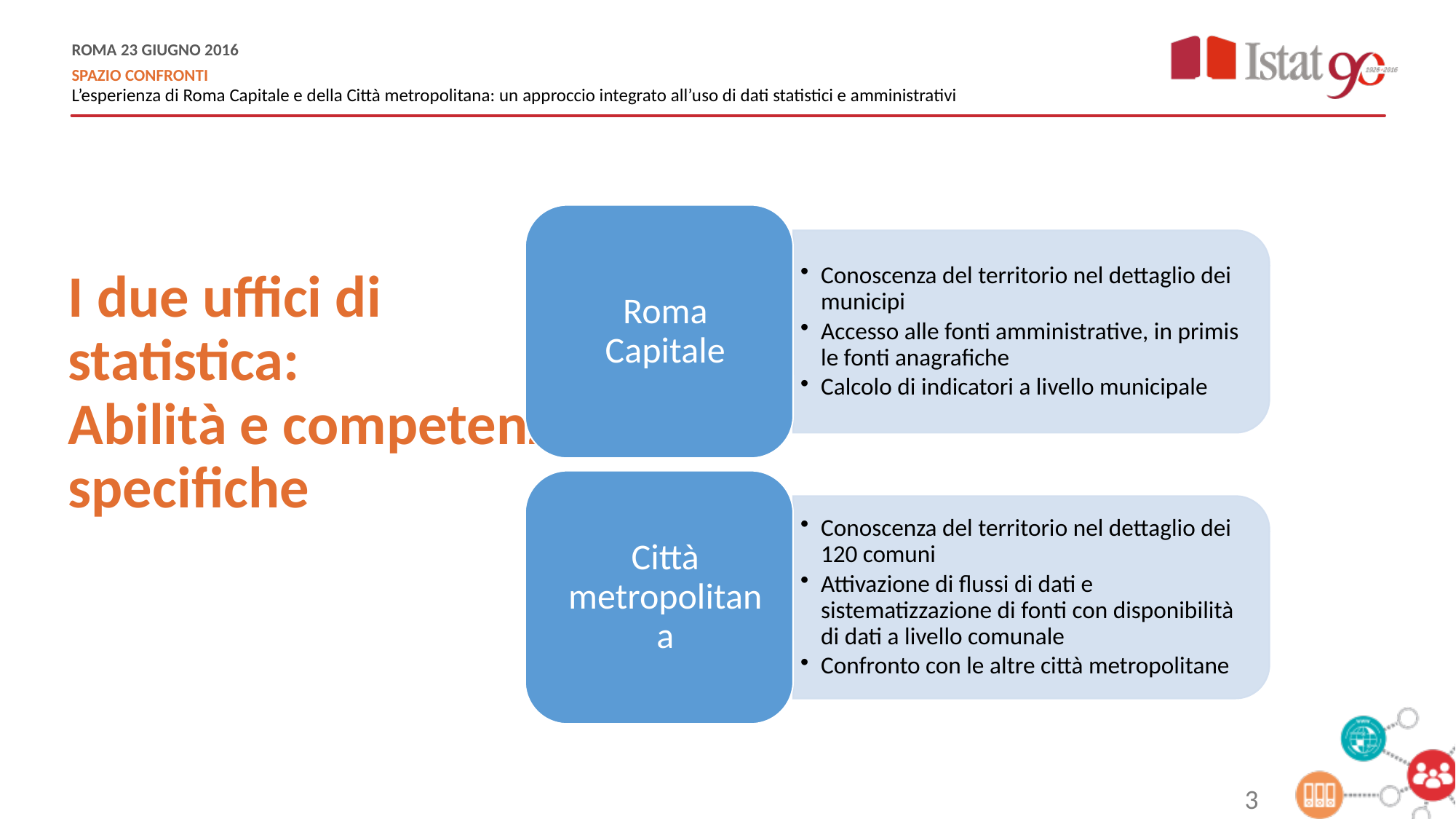

Conoscenza del territorio nel dettaglio dei municipi
Accesso alle fonti amministrative, in primis le fonti anagrafiche
Calcolo di indicatori a livello municipale
Roma Capitale
Conoscenza del territorio nel dettaglio dei 120 comuni
Attivazione di flussi di dati e sistematizzazione di fonti con disponibilità di dati a livello comunale
Confronto con le altre città metropolitane
Città metropolitana
I due uffici di statistica:
Abilità e competenze specifiche
3